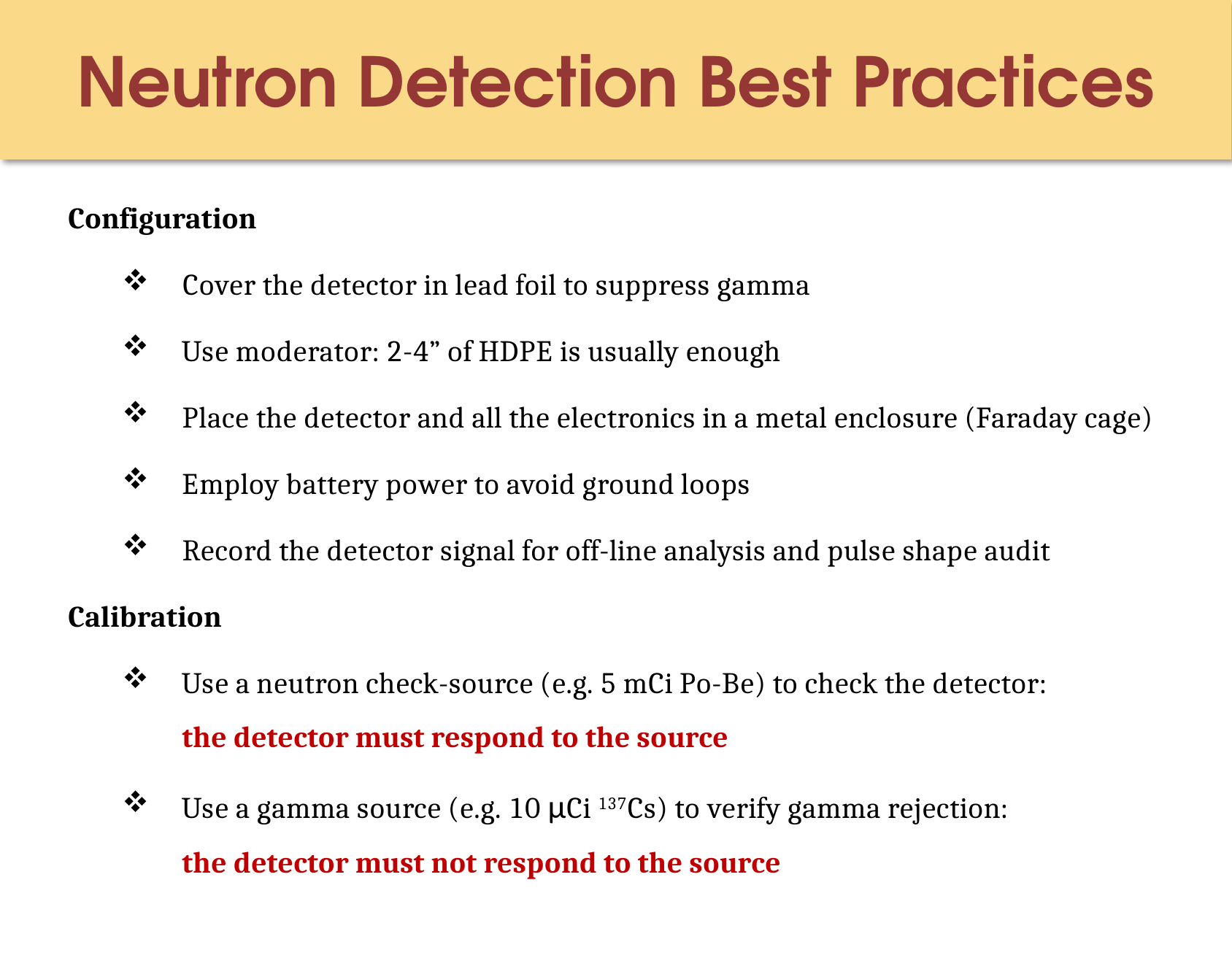

# Neutron Detection Best Practices
Configuration
Cover the detector in lead foil to suppress gamma
Use moderator: 2-4” of HDPE is usually enough
Place the detector and all the electronics in a metal enclosure (Faraday cage)
Employ battery power to avoid ground loops
Record the detector signal for off-line analysis and pulse shape audit
Calibration
Use a neutron check-source (e.g. 5 mCi Po-Be) to check the detector:
the detector must respond to the source
Use a gamma source (e.g. 10 μCi 137Cs) to verify gamma rejection:
the detector must not respond to the source